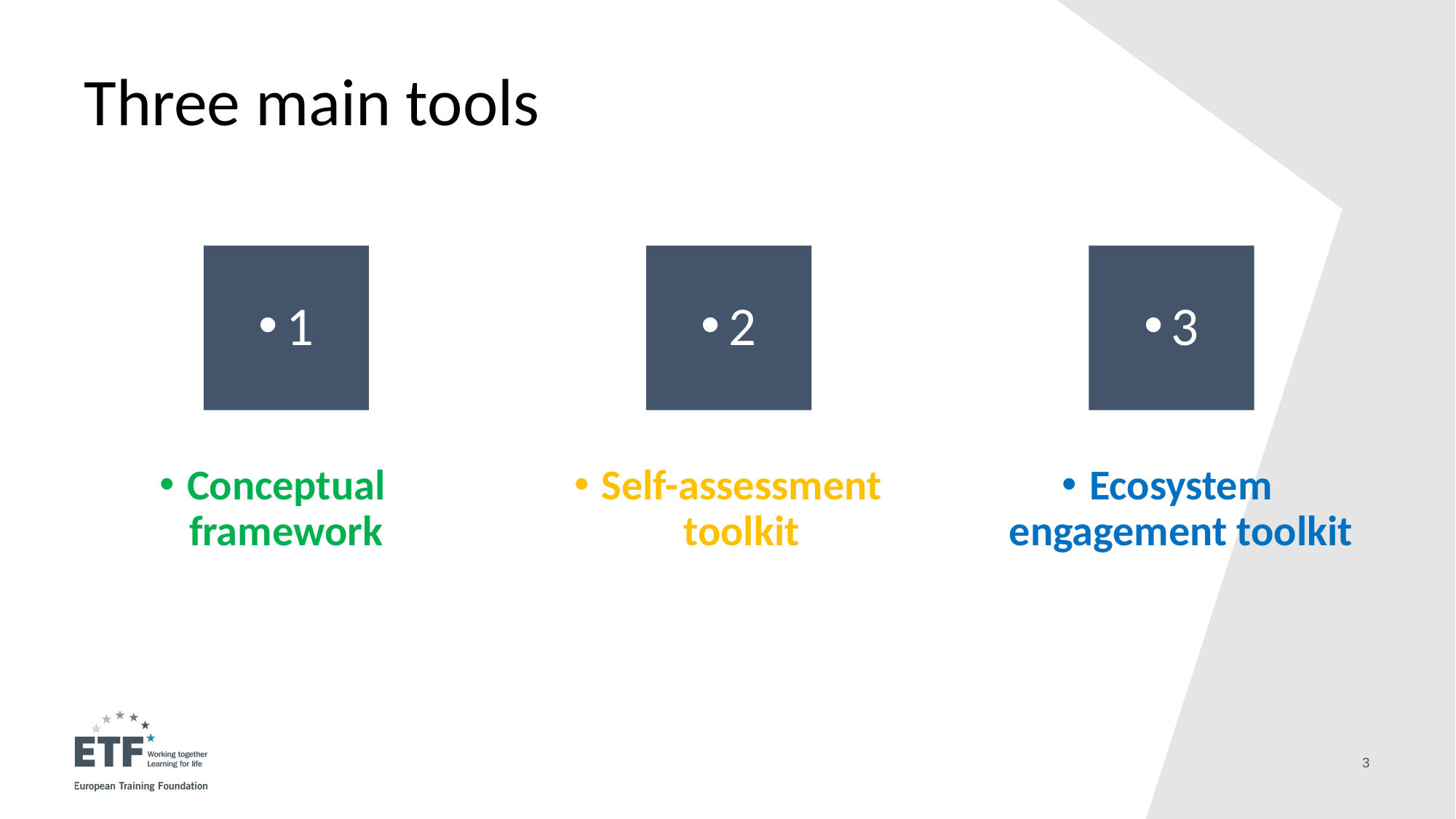

# Three main tools
1
2
3
Conceptual framework

Self-assessment toolkit
Ecosystem engagement toolkit

3